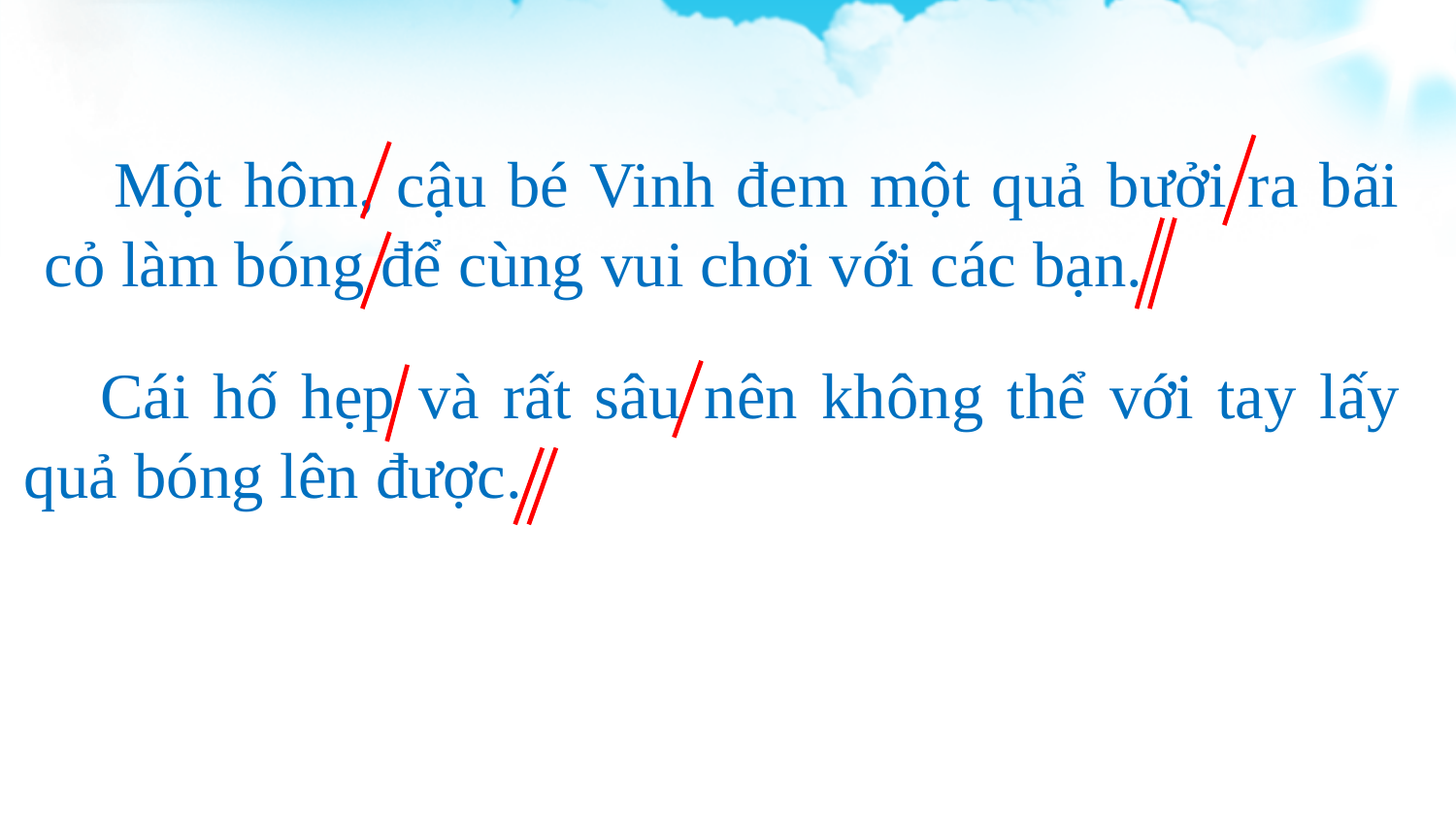

Một hôm, cậu bé Vinh đem một quả bưởi ra bãi cỏ làm bóng để cùng vui chơi với các bạn.
   Cái hố hẹp và rất sâu nên không thể với tay lấy quả bóng lên được.